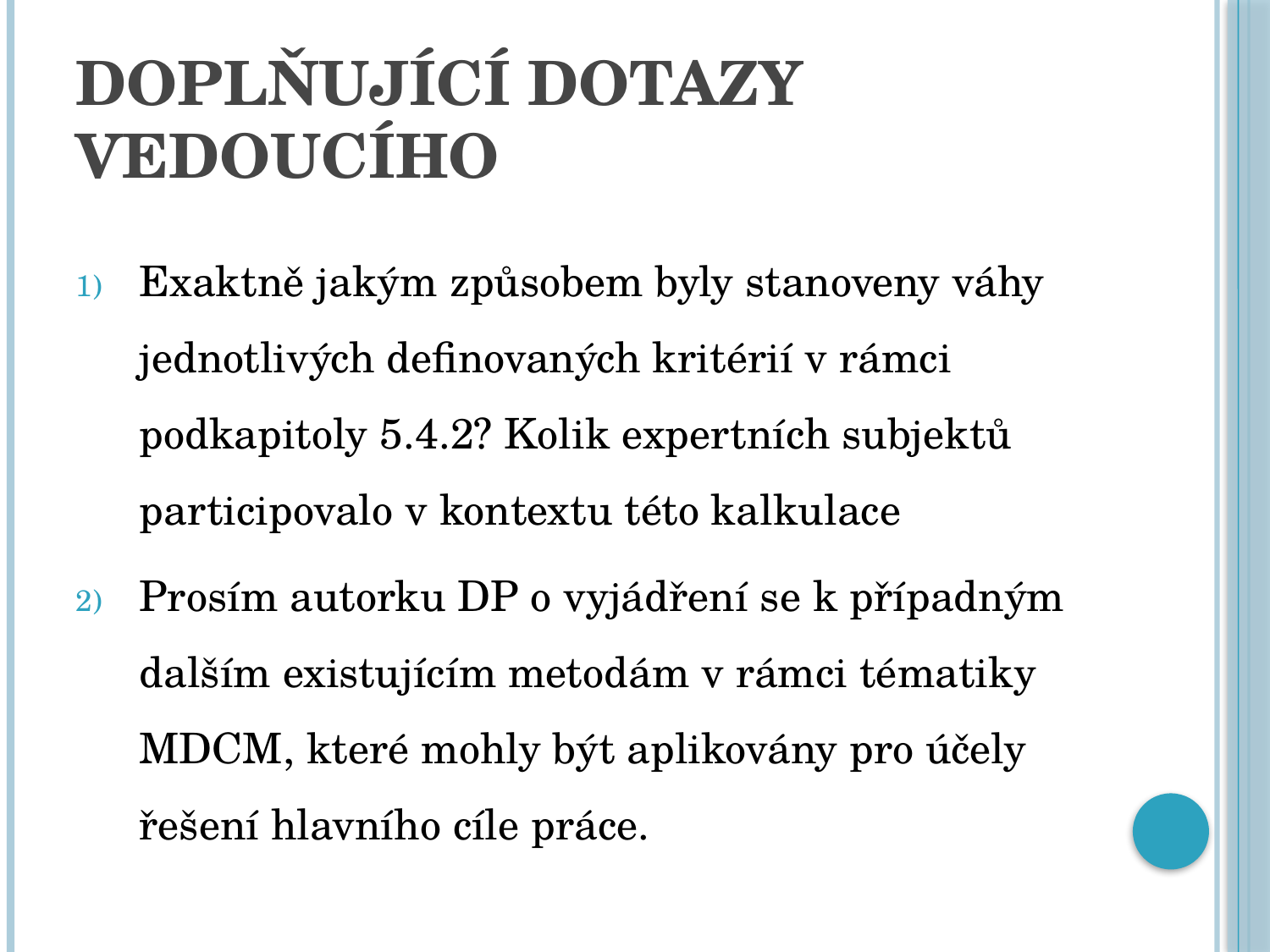

# Doplňující dotazy VEDOUCÍHO
Exaktně jakým způsobem byly stanoveny váhy jednotlivých definovaných kritérií v rámci podkapitoly 5.4.2? Kolik expertních subjektů participovalo v kontextu této kalkulace
Prosím autorku DP o vyjádření se k případným dalším existujícím metodám v rámci tématiky MDCM, které mohly být aplikovány pro účely řešení hlavního cíle práce.